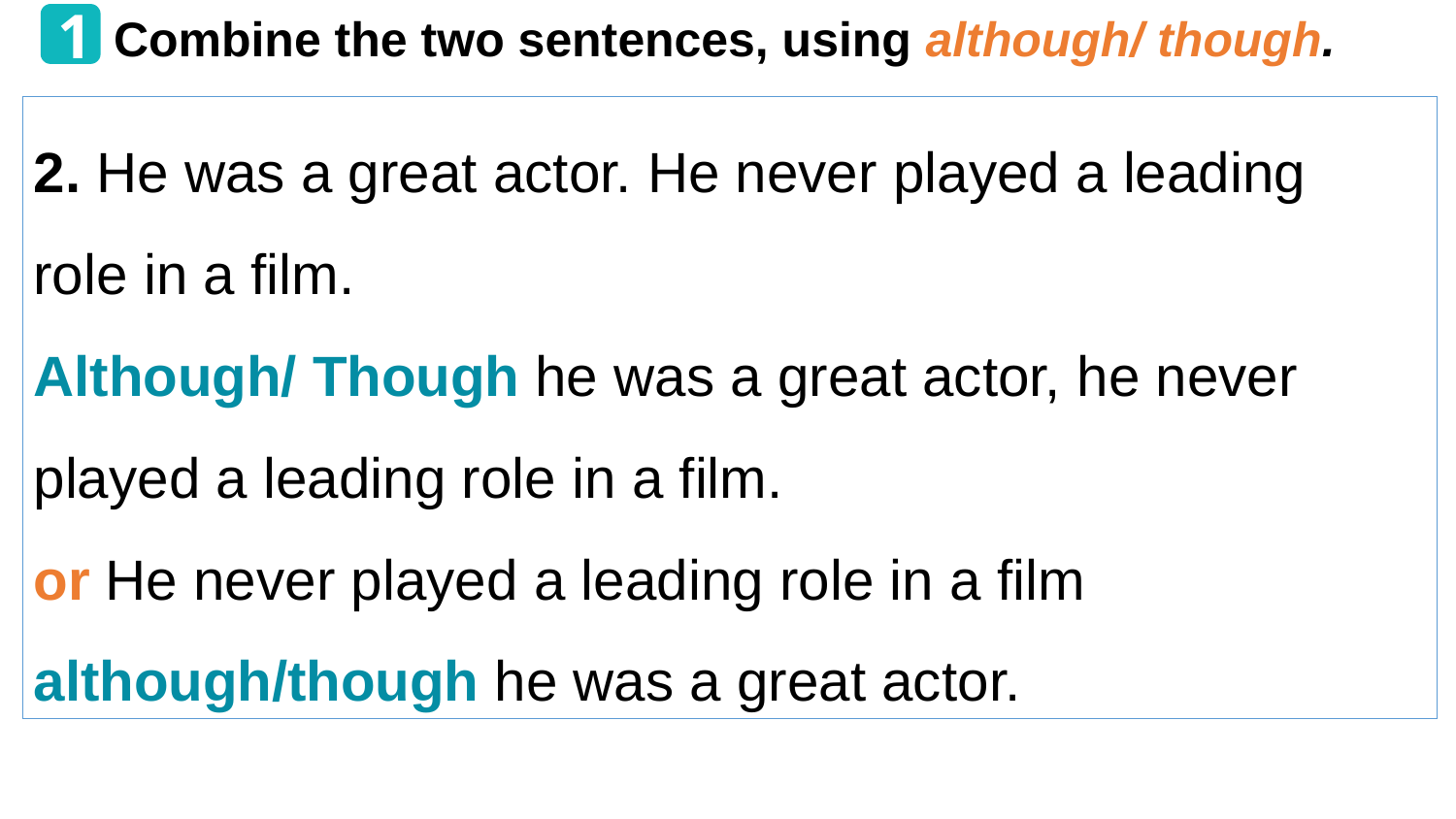

1
Combine the two sentences, using although/ though.

2. He was a great actor. He never played a leading
role in a film.
Although/ Though he was a great actor, he never
played a leading role in a film.
or He never played a leading role in a film although/though he was a great actor.